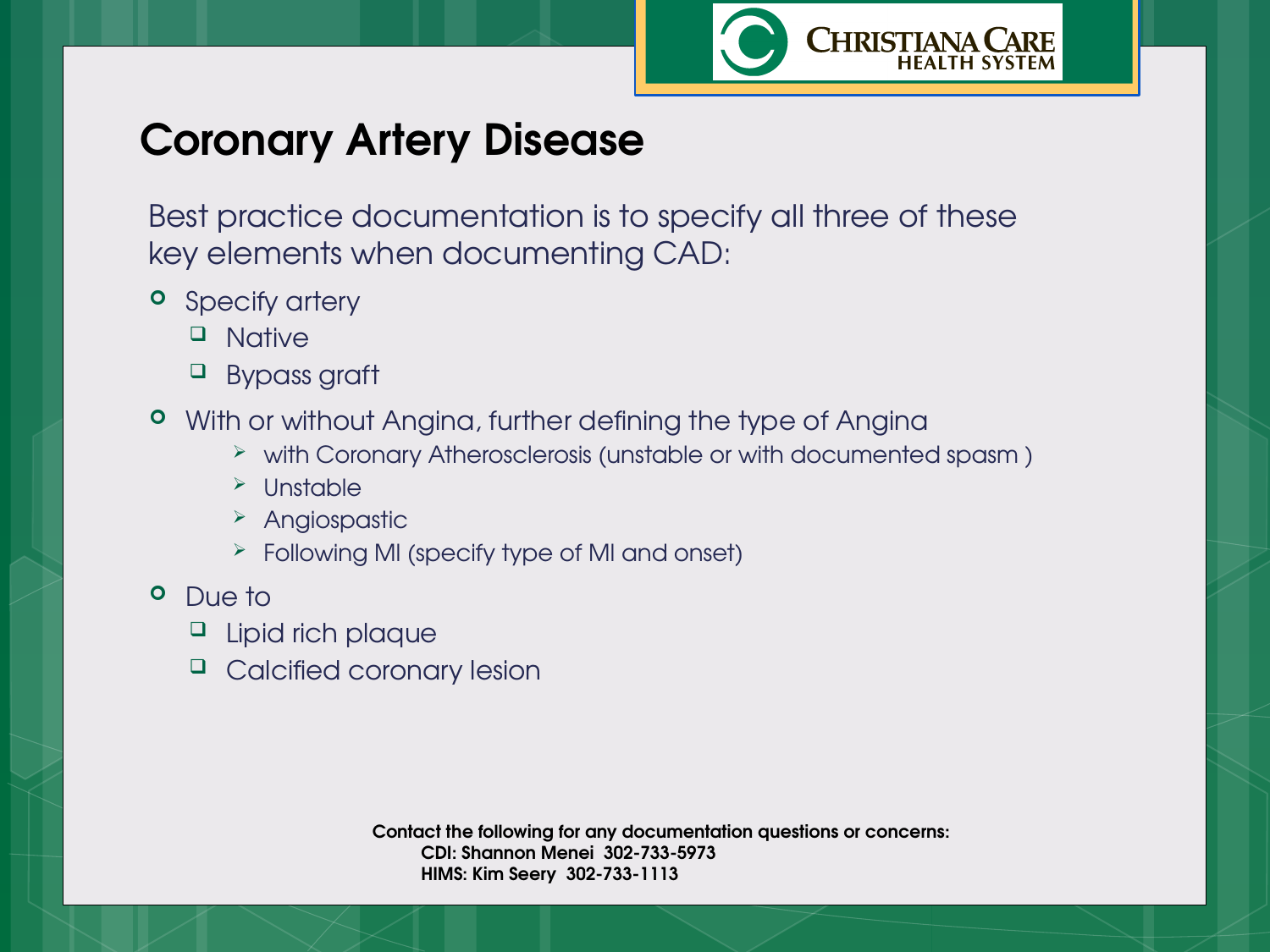

# Coronary Artery Disease
Best practice documentation is to specify all three of these key elements when documenting CAD:
Specify artery
Native
Bypass graft
With or without Angina, further defining the type of Angina
with Coronary Atherosclerosis (unstable or with documented spasm )
Unstable
Angiospastic
Following MI (specify type of MI and onset)
Due to
Lipid rich plaque
Calcified coronary lesion
Contact the following for any documentation questions or concerns:
          CDI: Shannon Menei  302-733-5973
          HIMS: Kim Seery  302-733-1113